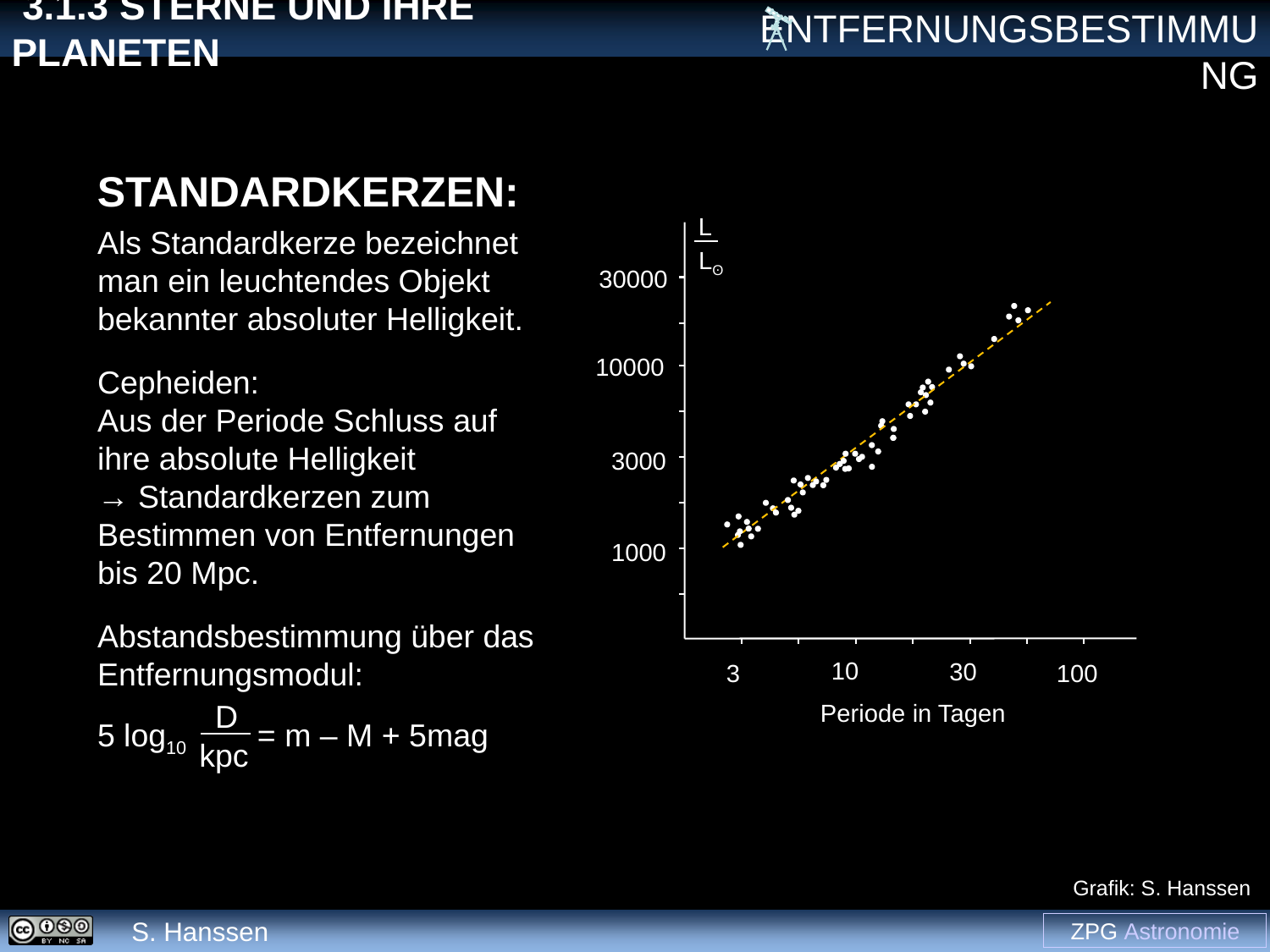

Standardkerzen:

L
Lʘ

30000

10000
3000
1000

10
30
3
100
Periode in Tagen
Als Standardkerze bezeichnet man ein leuchtendes Objekt bekannter absoluter Helligkeit.

Cepheiden:
Aus der Periode Schluss auf ihre absolute Helligkeit
→ Standardkerzen zum Bestimmen von Entfernungen bis 20 Mpc.

Abstandsbestimmung über das Entfernungsmodul:

5 log10        = m – M + 5mag

D
kpc
Grafik: S. Hanssen